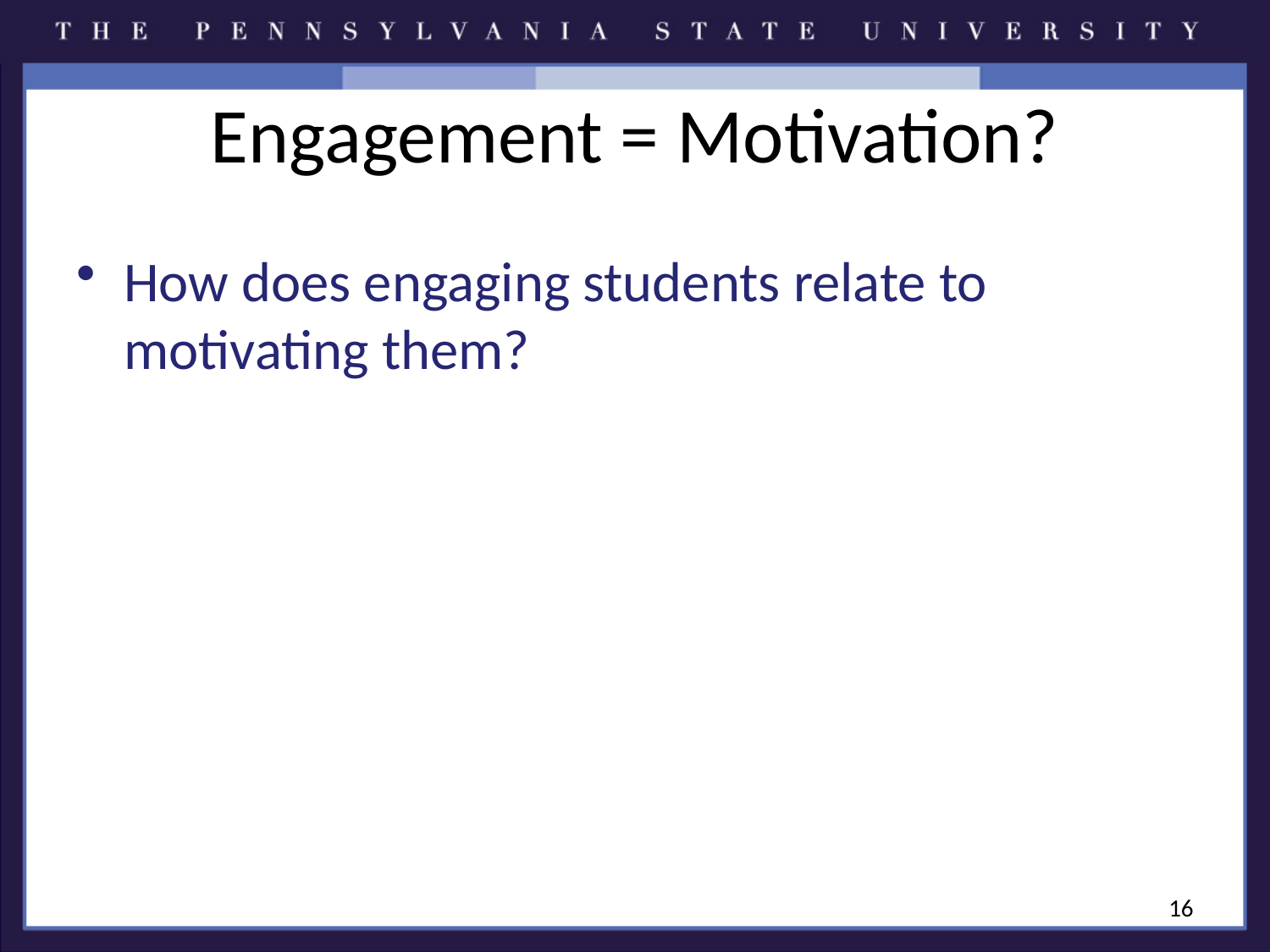

# Engagement = Motivation?
How does engaging students relate to motivating them?
16